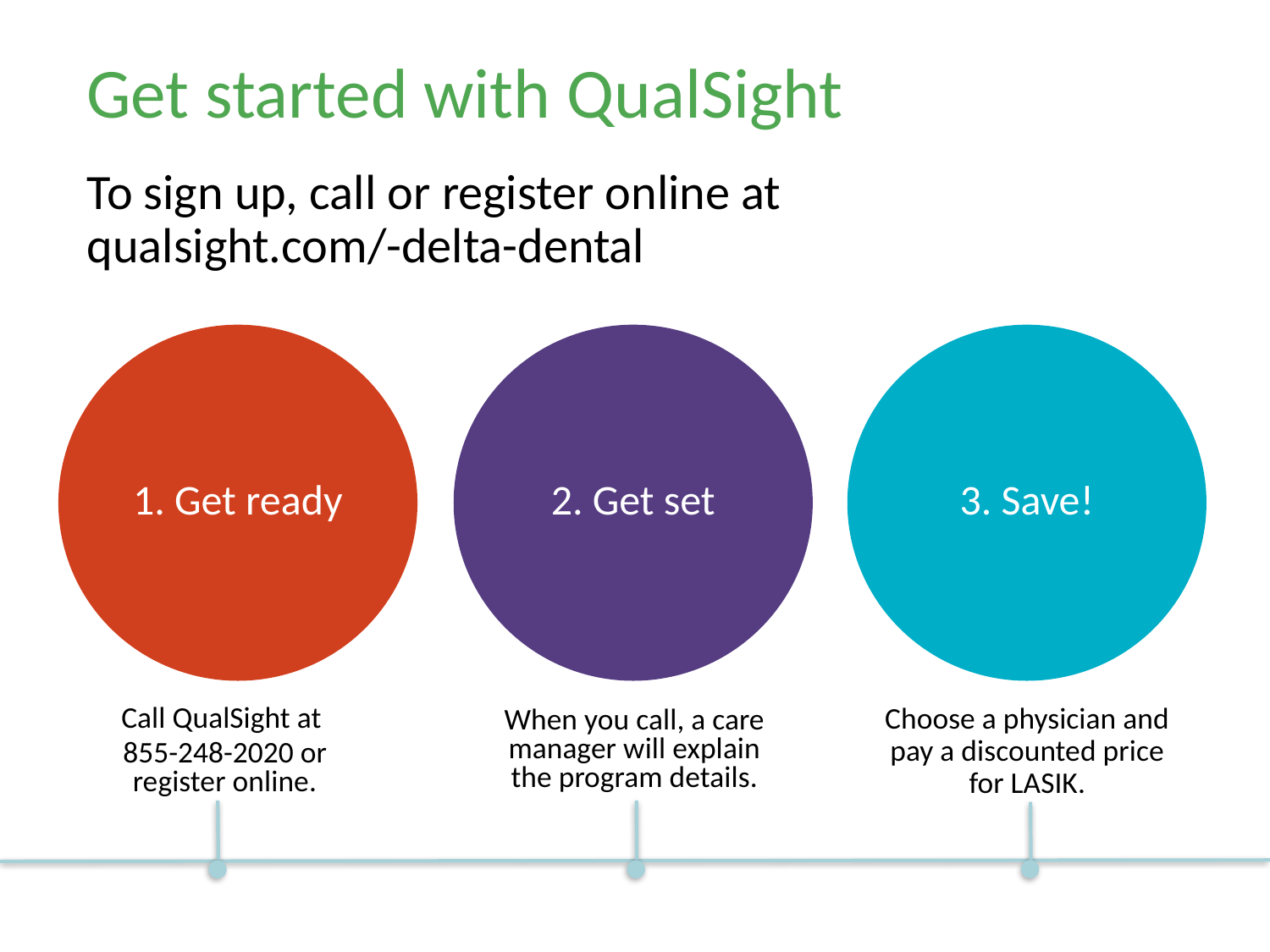

Get started with QualSight
To sign up, call or register online at
qualsight.com/-delta-dental

1. Get ready
2. Get set
3. Save!
Choose a physician and pay a discounted price for LASIK.
Call QualSight at
855-248-2020 or register online.
When you call, a care manager will explain the program details.